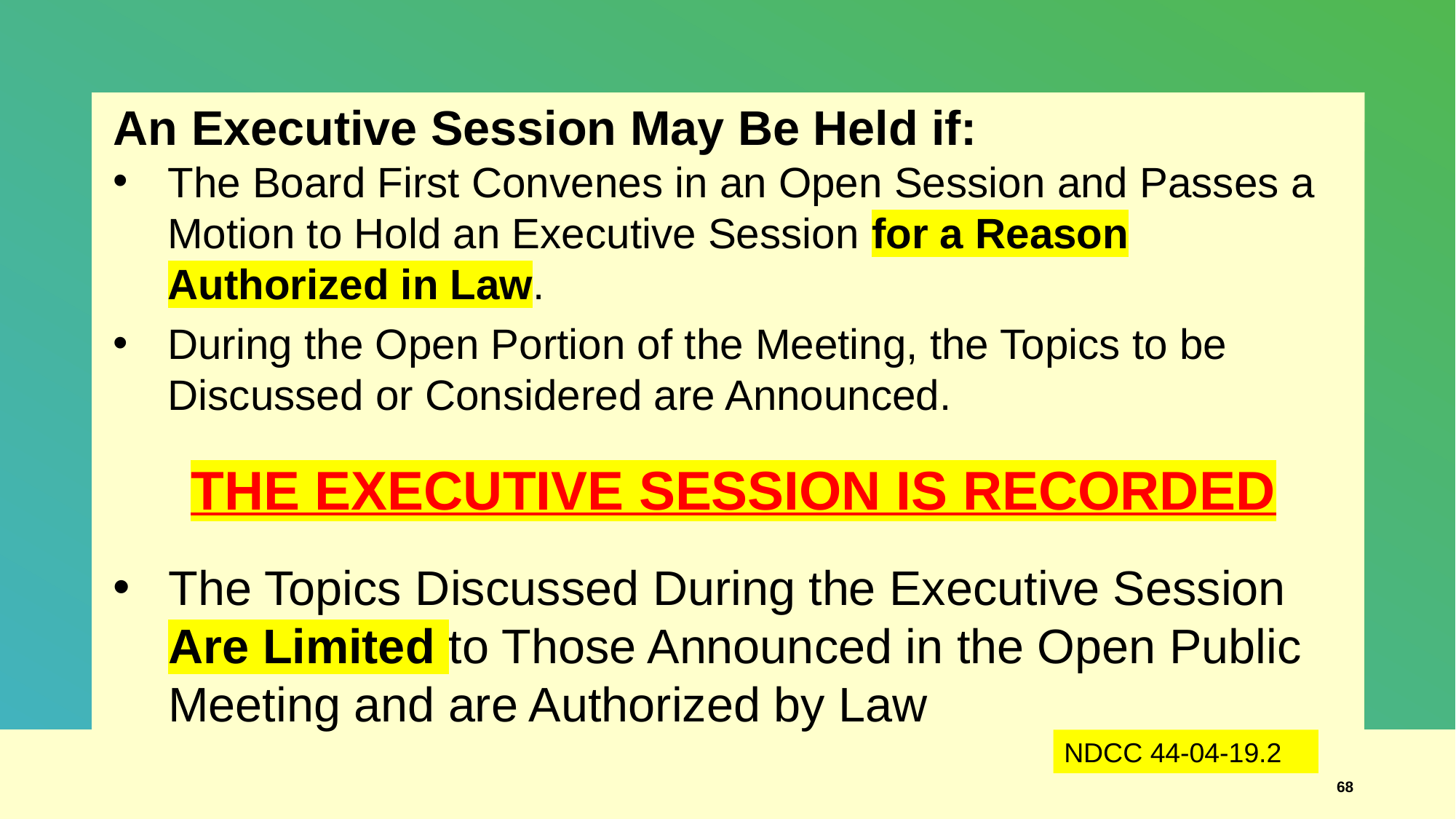

An Executive Session May Be Held if:
The Board First Convenes in an Open Session and Passes a Motion to Hold an Executive Session for a Reason Authorized in Law.
During the Open Portion of the Meeting, the Topics to be Discussed or Considered are Announced.

THE EXECUTIVE SESSION IS RECORDED

The Topics Discussed During the Executive Session Are Limited to Those Announced in the Open Public Meeting and are Authorized by Law

NDCC 44-04-19.2
68